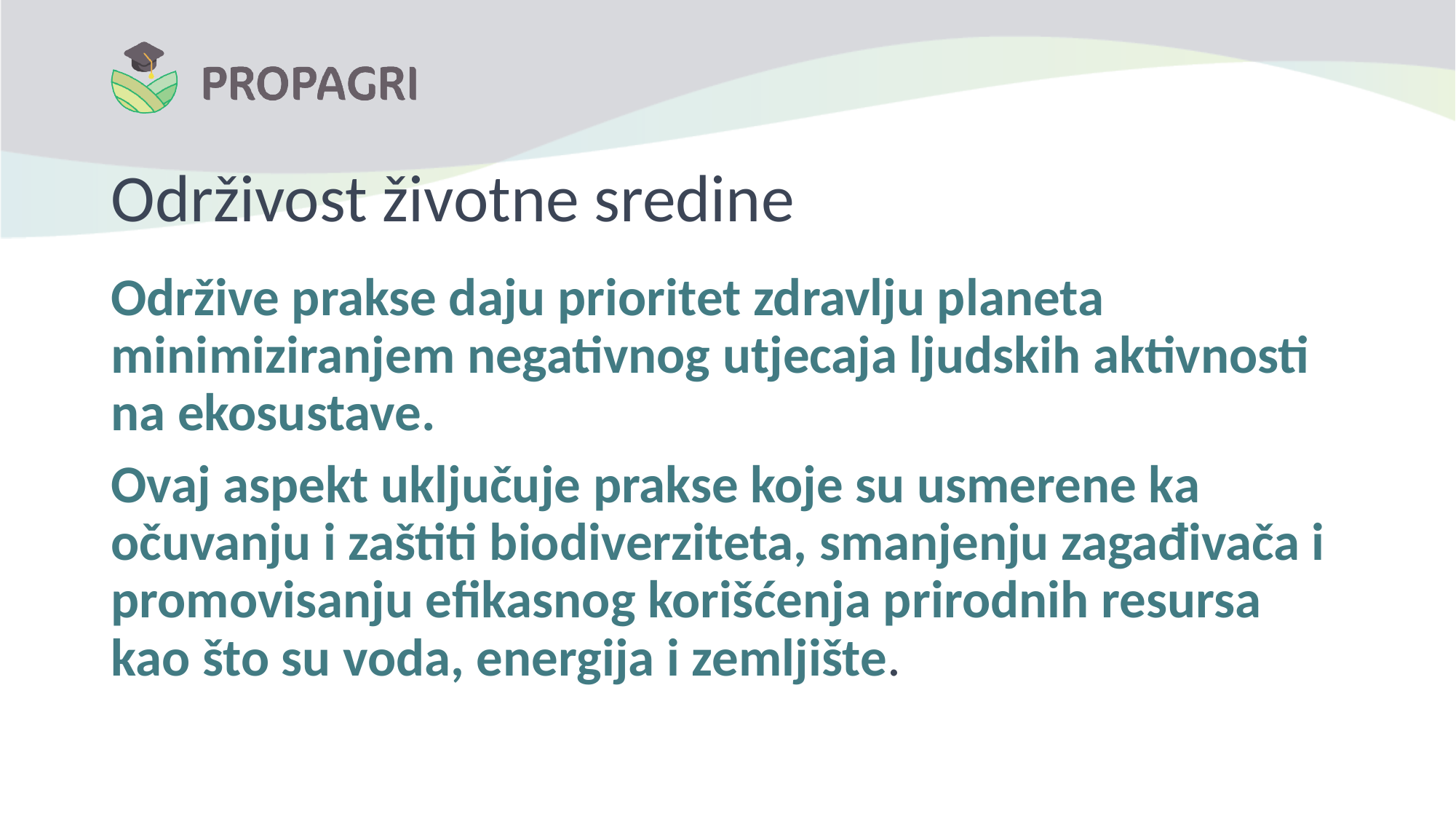

# Održivost životne sredine
Održive prakse daju prioritet zdravlju planeta minimiziranjem negativnog utjecaja ljudskih aktivnosti na ekosustave.
Ovaj aspekt uključuje prakse koje su usmerene ka očuvanju i zaštiti biodiverziteta, smanjenju zagađivača i promovisanju efikasnog korišćenja prirodnih resursa kao što su voda, energija i zemljište.